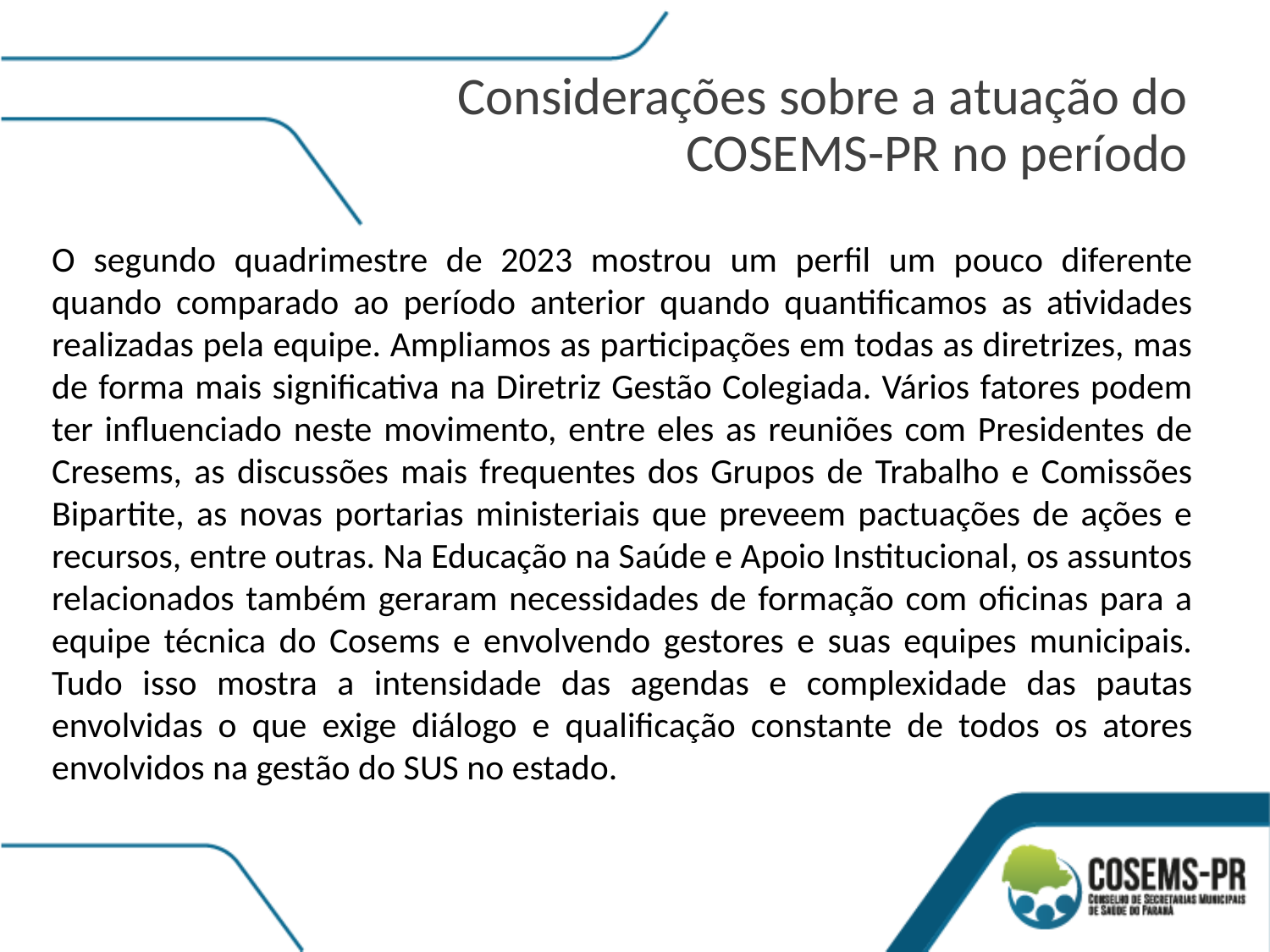

Considerações sobre a atuação do COSEMS-PR no período
O segundo quadrimestre de 2023 mostrou um perfil um pouco diferente quando comparado ao período anterior quando quantificamos as atividades realizadas pela equipe. Ampliamos as participações em todas as diretrizes, mas de forma mais significativa na Diretriz Gestão Colegiada. Vários fatores podem ter influenciado neste movimento, entre eles as reuniões com Presidentes de Cresems, as discussões mais frequentes dos Grupos de Trabalho e Comissões Bipartite, as novas portarias ministeriais que preveem pactuações de ações e recursos, entre outras. Na Educação na Saúde e Apoio Institucional, os assuntos relacionados também geraram necessidades de formação com oficinas para a equipe técnica do Cosems e envolvendo gestores e suas equipes municipais. Tudo isso mostra a intensidade das agendas e complexidade das pautas envolvidas o que exige diálogo e qualificação constante de todos os atores envolvidos na gestão do SUS no estado.